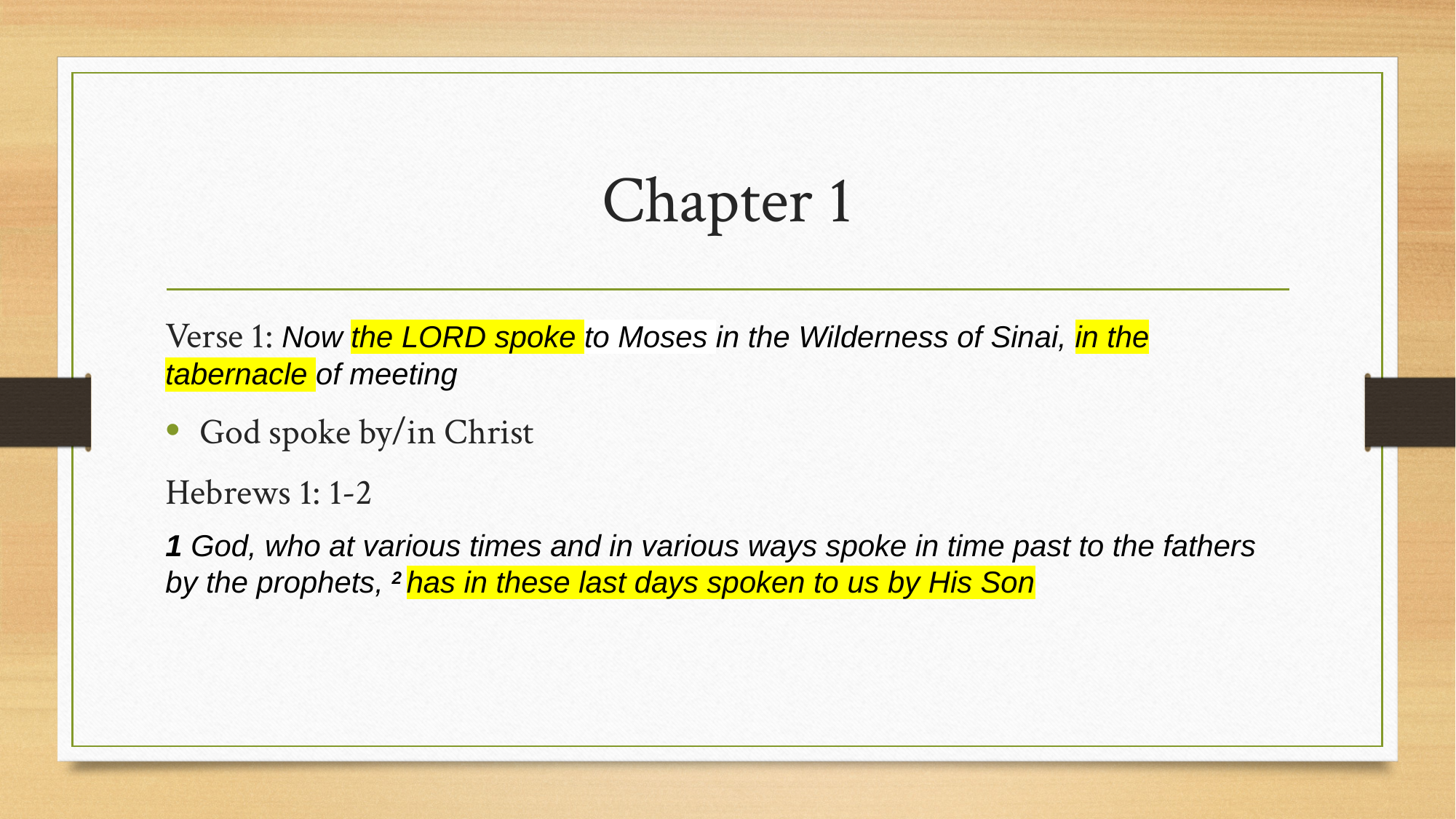

# Chapter 1
Verse 1: Now the Lord spoke to Moses in the Wilderness of Sinai, in the tabernacle of meeting
God spoke by/in Christ
Hebrews 1: 1-2
1 God, who at various times and in various ways spoke in time past to the fathers by the prophets, 2 has in these last days spoken to us by His Son